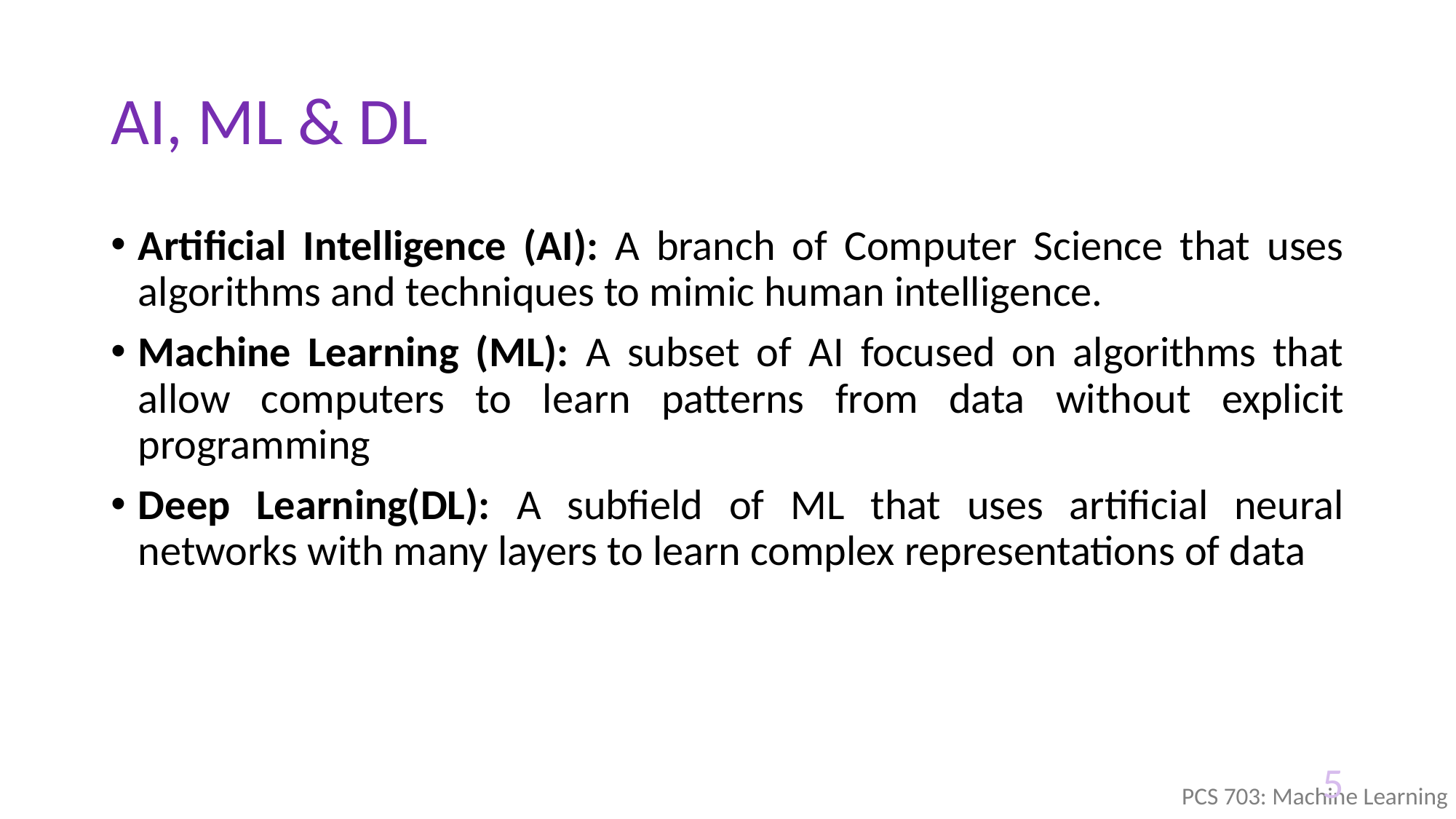

# AI, ML & DL
Artificial Intelligence (AI): A branch of Computer Science that uses algorithms and techniques to mimic human intelligence.
Machine Learning (ML): A subset of AI focused on algorithms that allow computers to learn patterns from data without explicit programming
Deep Learning(DL): A subfield of ML that uses artificial neural networks with many layers to learn complex representations of data
5